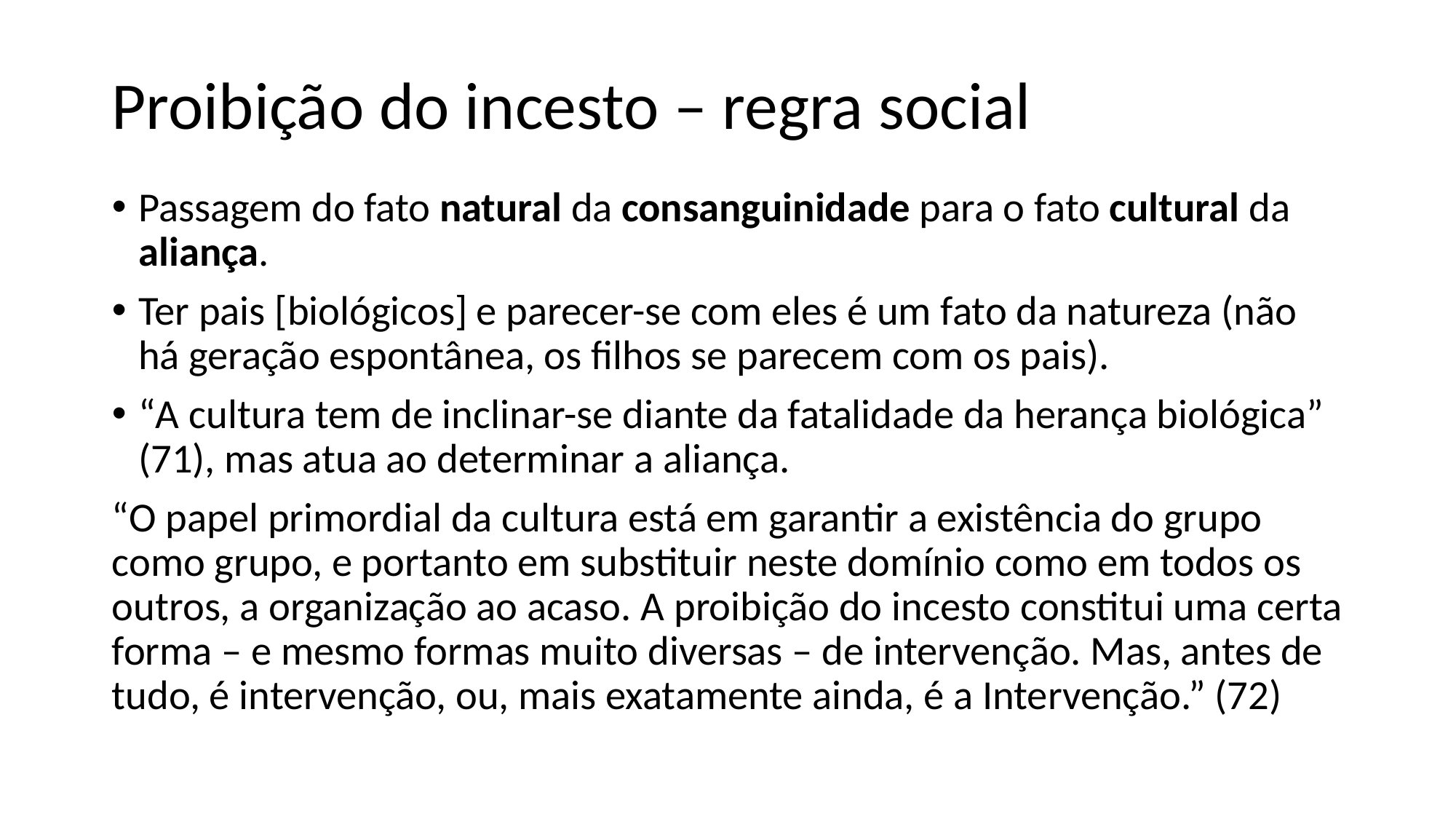

# Proibição do incesto – regra social
Passagem do fato natural da consanguinidade para o fato cultural da aliança.
Ter pais [biológicos] e parecer-se com eles é um fato da natureza (não há geração espontânea, os filhos se parecem com os pais).
“A cultura tem de inclinar-se diante da fatalidade da herança biológica” (71), mas atua ao determinar a aliança.
“O papel primordial da cultura está em garantir a existência do grupo como grupo, e portanto em substituir neste domínio como em todos os outros, a organização ao acaso. A proibição do incesto constitui uma certa forma – e mesmo formas muito diversas – de intervenção. Mas, antes de tudo, é intervenção, ou, mais exatamente ainda, é a Intervenção.” (72)